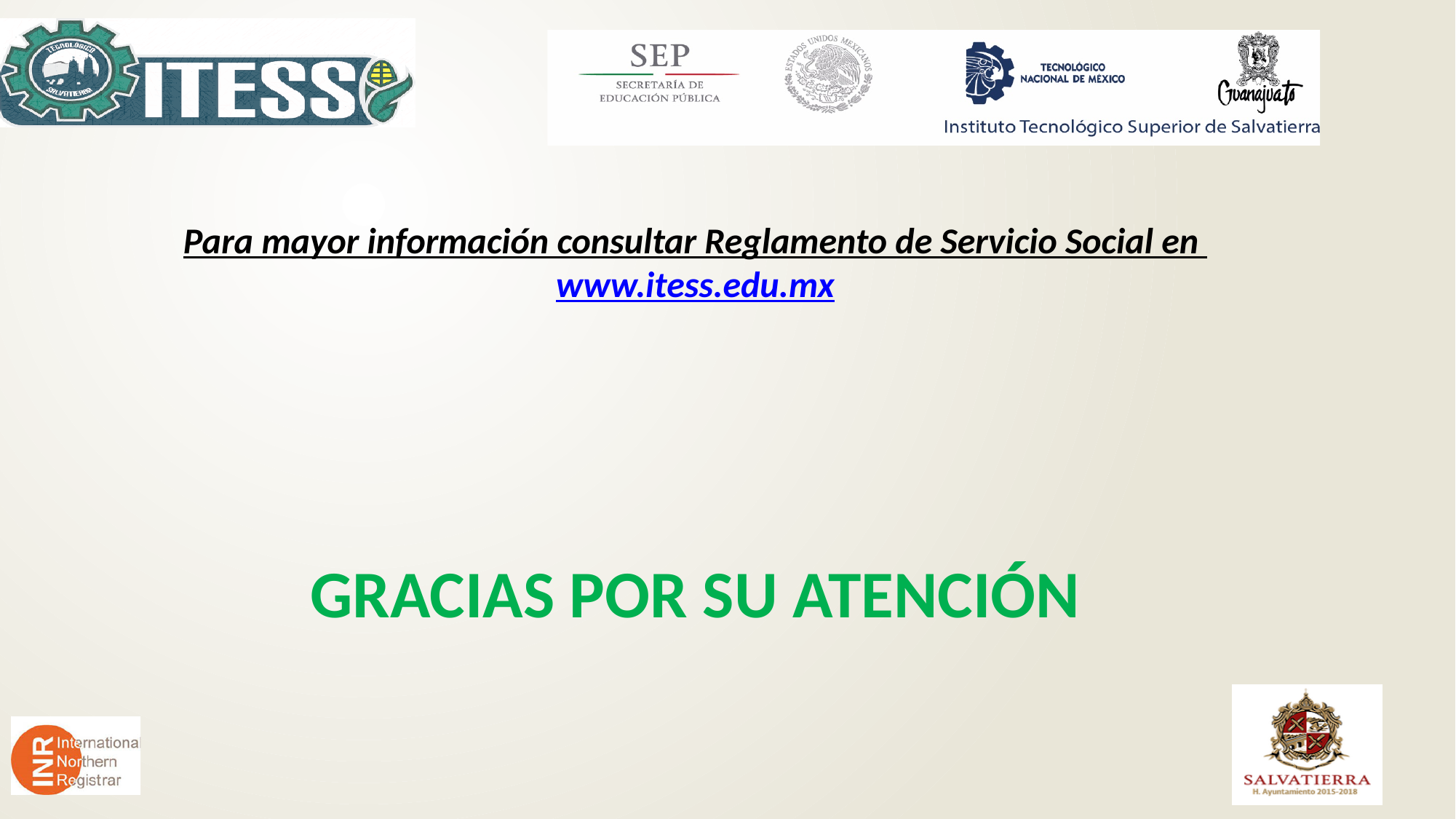

Para mayor información consultar Reglamento de Servicio Social en www.itess.edu.mx

GRACIAS POR SU ATENCIÓN